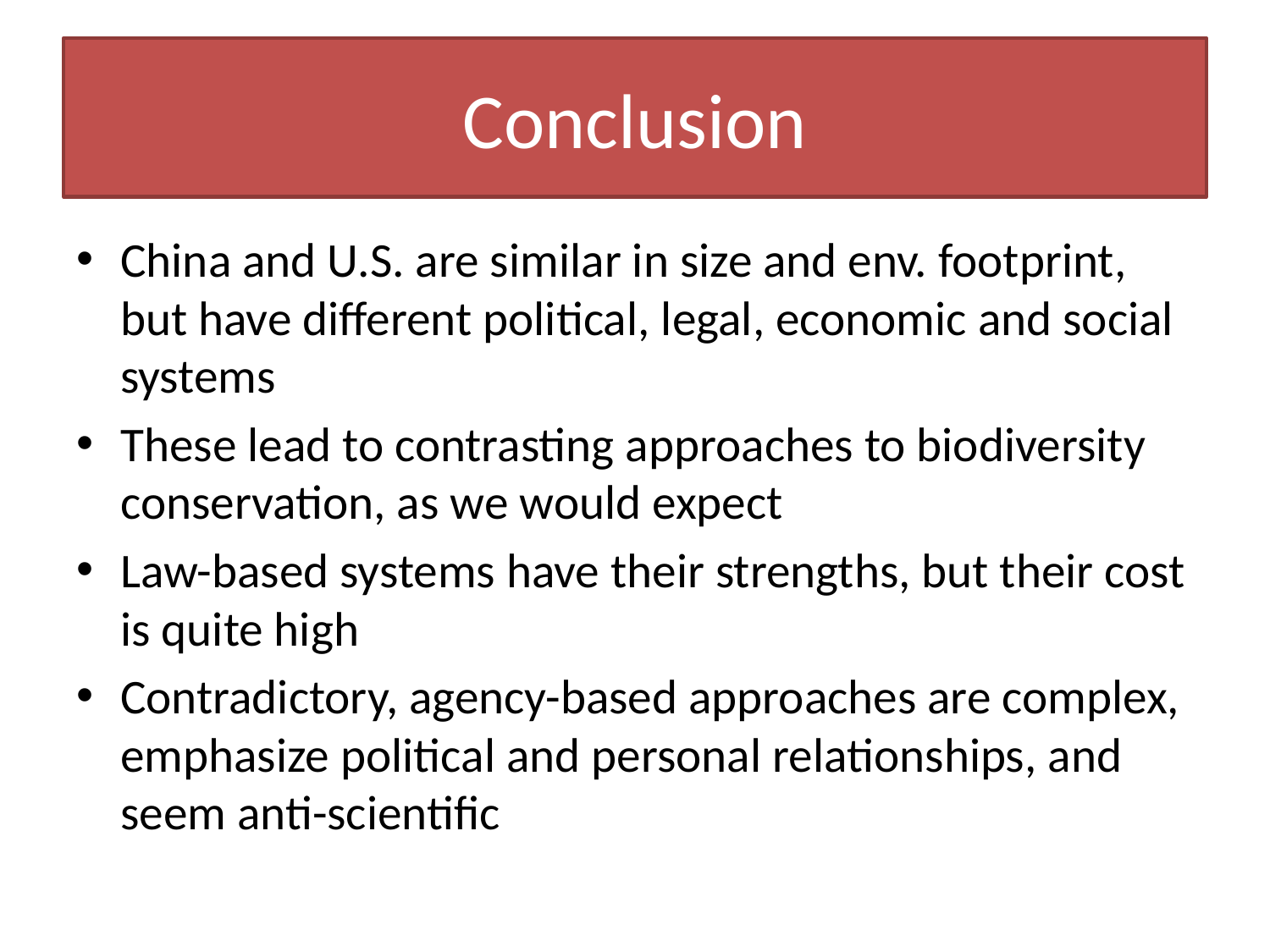

# Conclusion
China and U.S. are similar in size and env. footprint, but have different political, legal, economic and social systems
These lead to contrasting approaches to biodiversity conservation, as we would expect
Law-based systems have their strengths, but their cost is quite high
Contradictory, agency-based approaches are complex, emphasize political and personal relationships, and seem anti-scientific